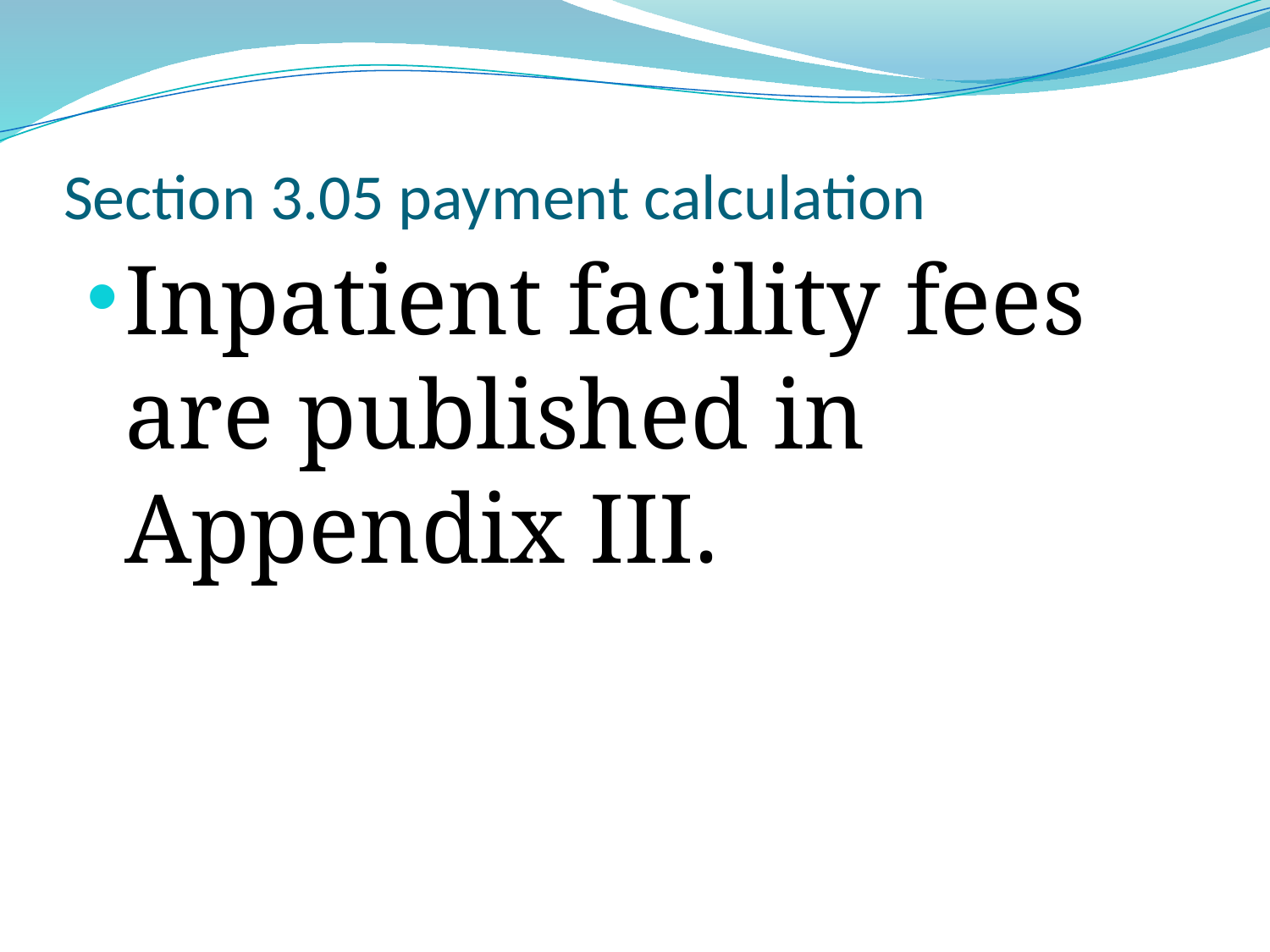

# Section 3.05 payment calculation
Inpatient facility fees are published in Appendix III.